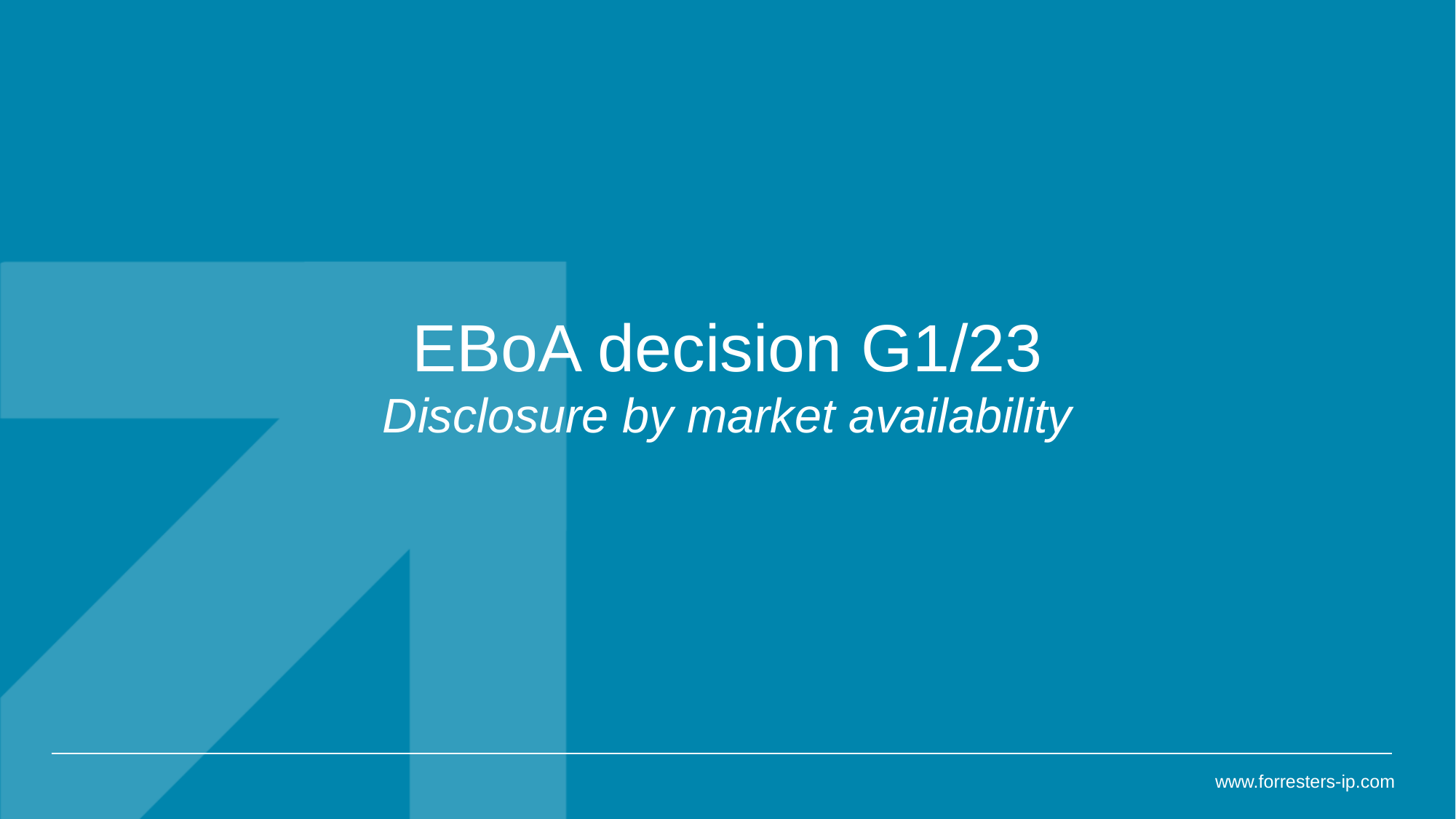

# EBoA decision G1/23 Disclosure by market availability